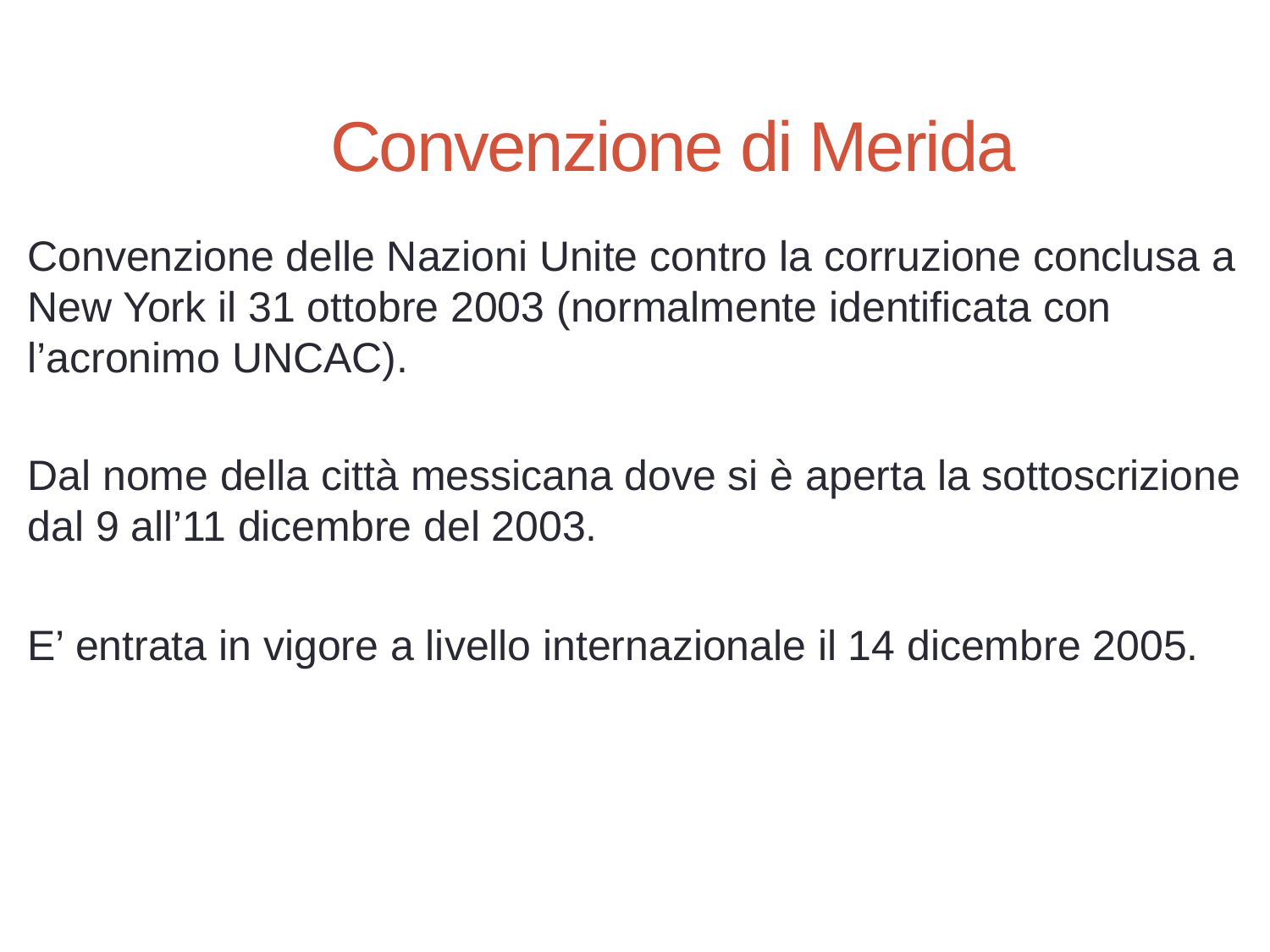

9
# Convenzione di Merida
Convenzione delle Nazioni Unite contro la corruzione conclusa a New York il 31 ottobre 2003 (normalmente identificata con l’acronimo UNCAC).

Dal nome della città messicana dove si è aperta la sottoscrizione dal 9 all’11 dicembre del 2003.

E’ entrata in vigore a livello internazionale il 14 dicembre 2005.